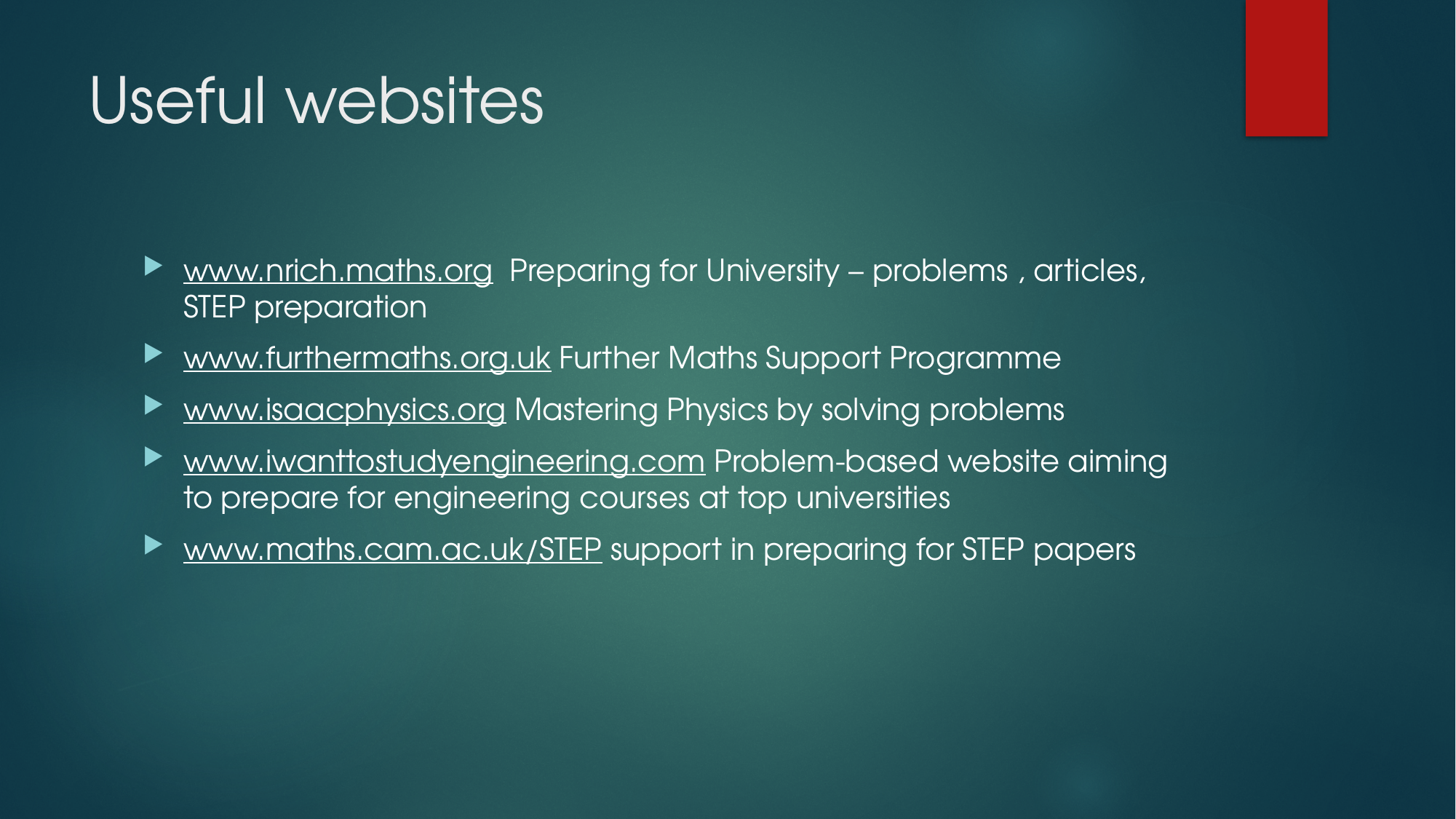

# Useful websites
www.nrich.maths.org  Preparing for University – problems , articles, STEP preparation
www.furthermaths.org.uk Further Maths Support Programme
www.isaacphysics.org Mastering Physics by solving problems
www.iwanttostudyengineering.com Problem-based website aiming to prepare for engineering courses at top universities
www.maths.cam.ac.uk/STEP support in preparing for STEP papers